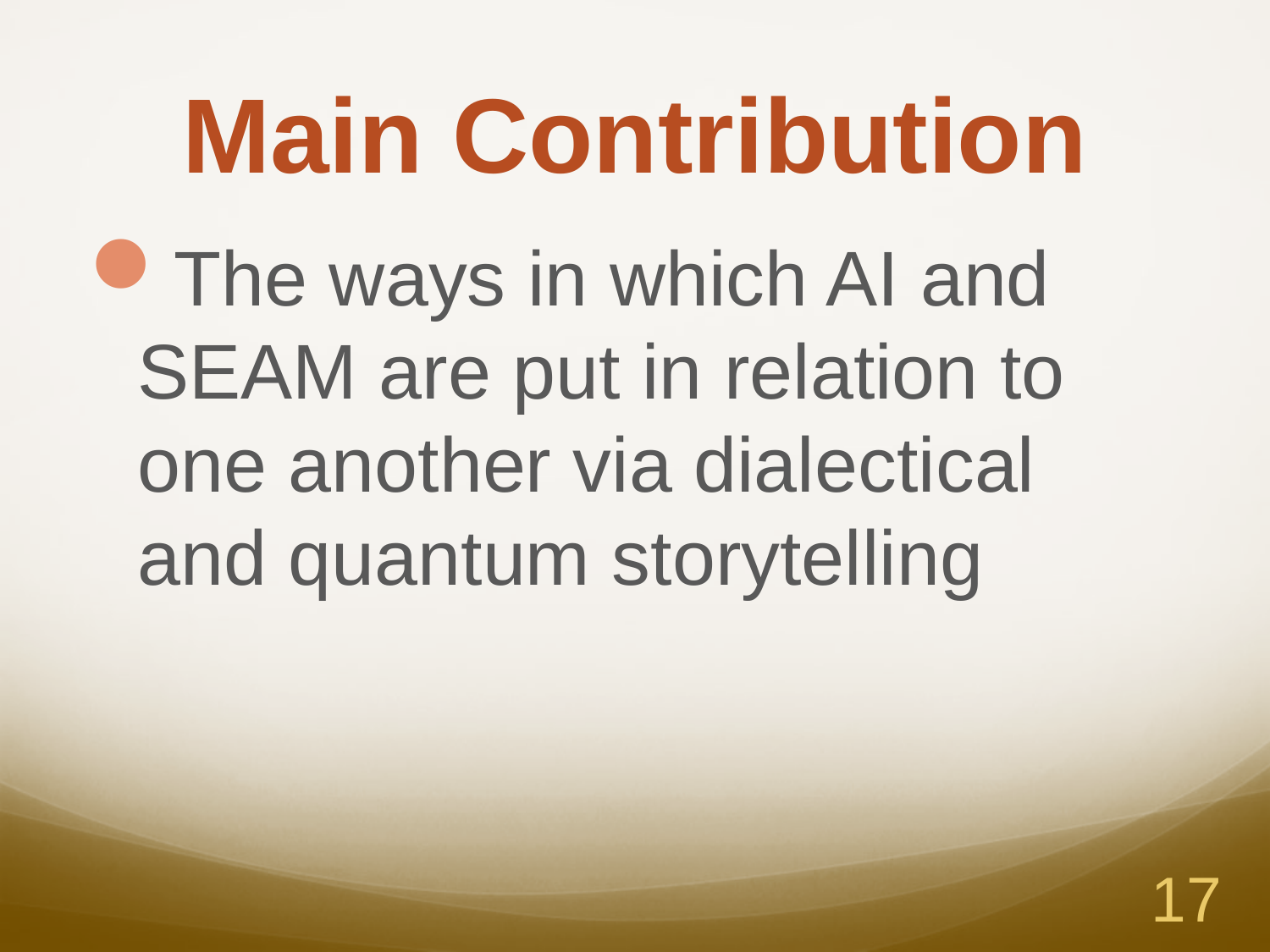

# Main Contribution
The ways in which AI and SEAM are put in relation to one another via dialectical and quantum storytelling

17